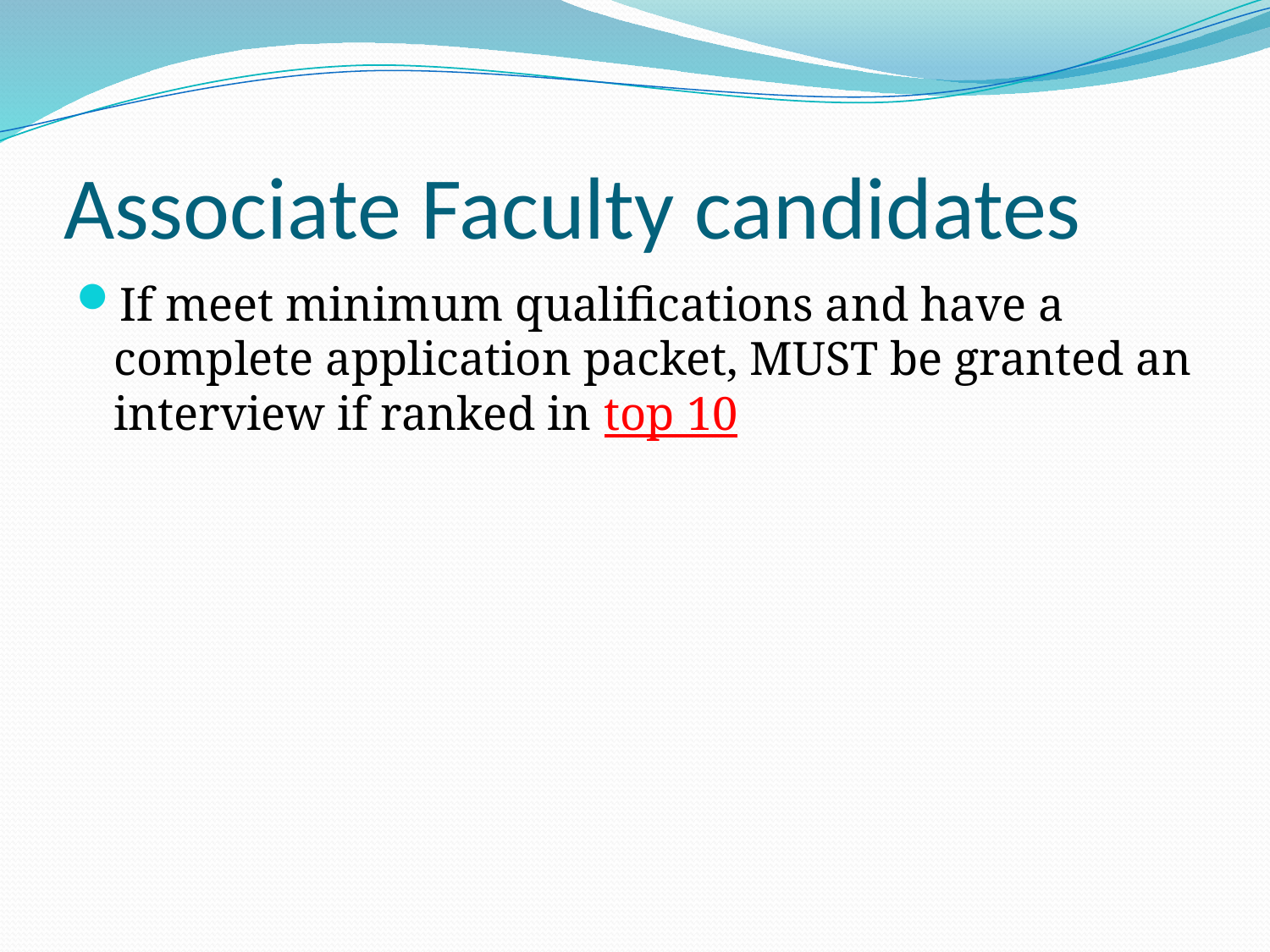

# Associate Faculty candidates
If meet minimum qualifications and have a complete application packet, MUST be granted an interview if ranked in top 10